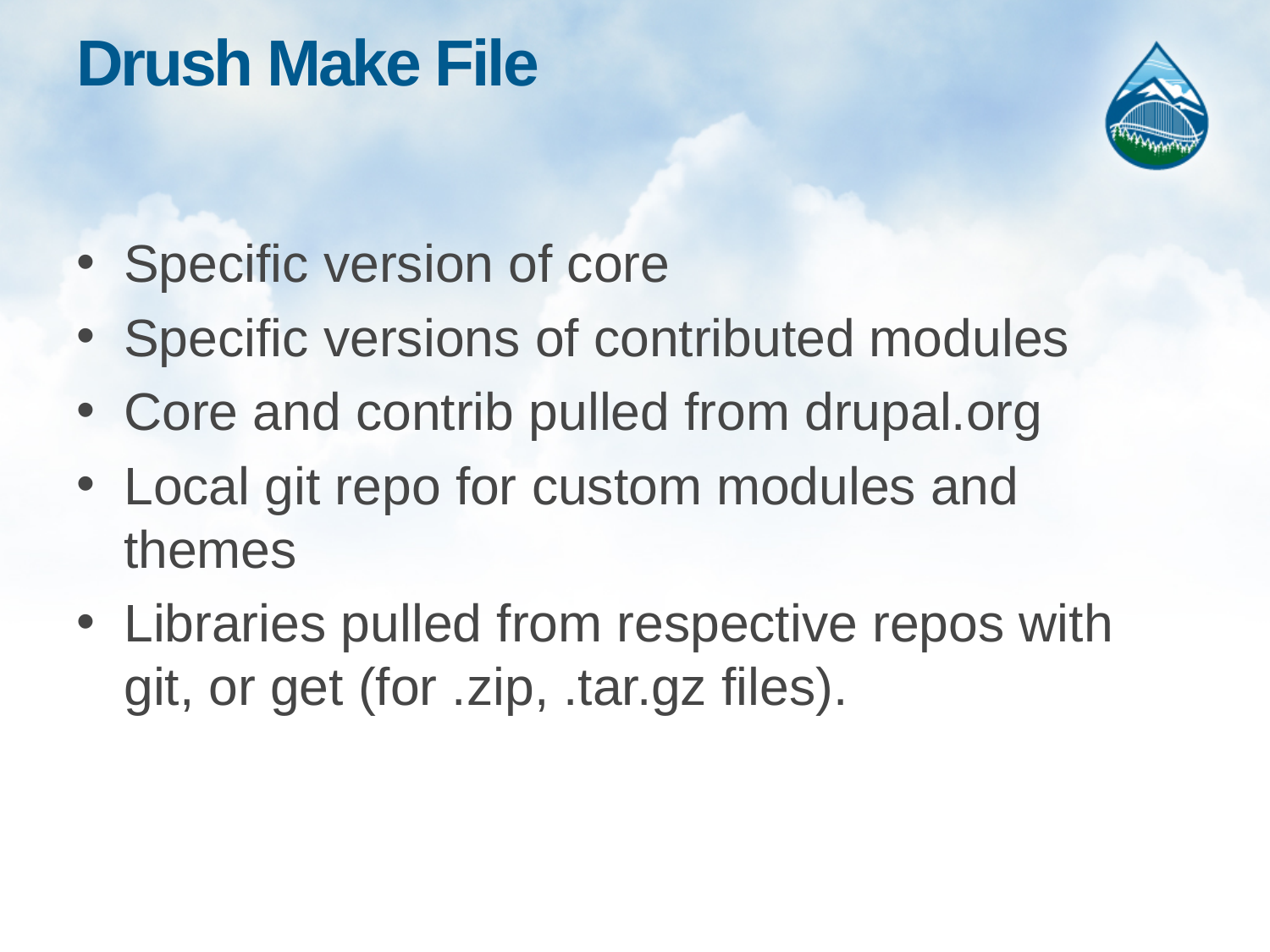

# Drush Make File
Specific version of core
Specific versions of contributed modules
Core and contrib pulled from drupal.org
Local git repo for custom modules and themes
Libraries pulled from respective repos with git, or get (for .zip, .tar.gz files).